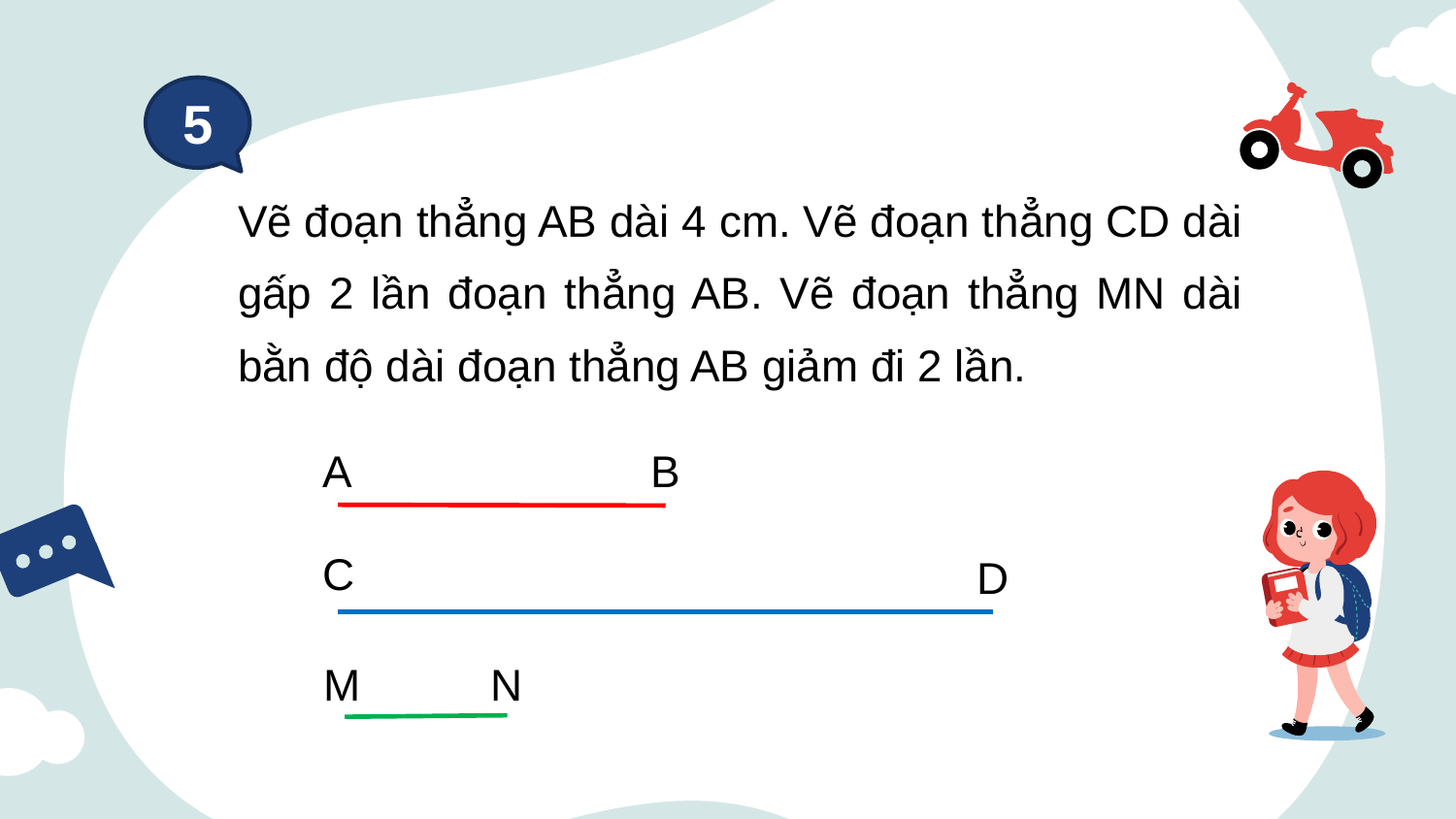

5
Vẽ đoạn thẳng AB dài 4 cm. Vẽ đoạn thẳng CD dài gấp 2 lần đoạn thẳng AB. Vẽ đoạn thẳng MN dài bằn độ dài đoạn thẳng AB giảm đi 2 lần.
B
A

C
D
M
N